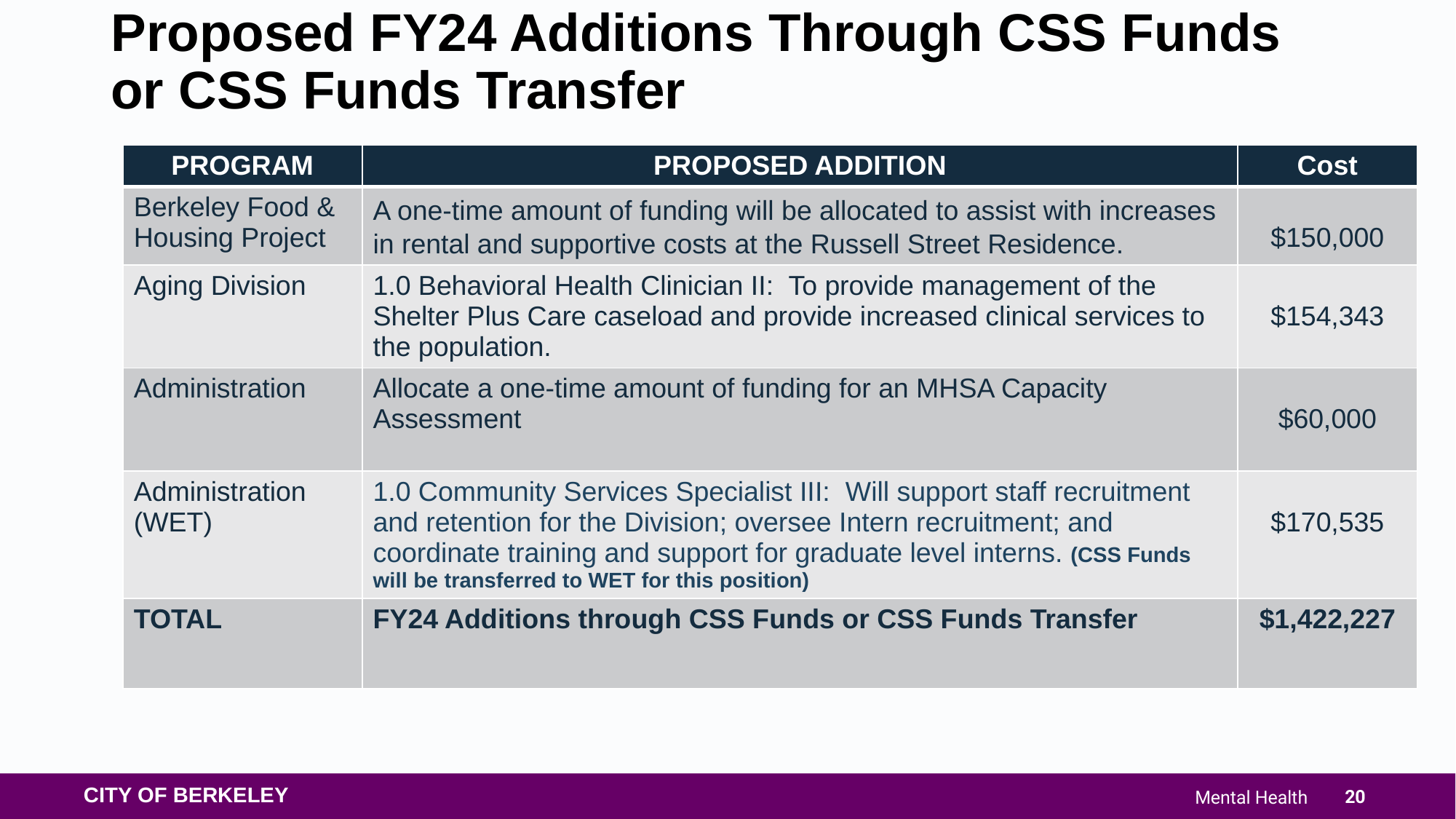

Proposed FY24 Additions Through CSS Funds or CSS Funds Transfer
| PROGRAM | PROPOSED ADDITION | Cost |
| --- | --- | --- |
| Berkeley Food & Housing Project | A one-time amount of funding will be allocated to assist with increases in rental and supportive costs at the Russell Street Residence. | $150,000 |
| Aging Division | 1.0 Behavioral Health Clinician II: To provide management of the Shelter Plus Care caseload and provide increased clinical services to the population. | $154,343 |
| Administration | Allocate a one-time amount of funding for an MHSA Capacity Assessment | $60,000 |
| Administration (WET) | 1.0 Community Services Specialist III: Will support staff recruitment and retention for the Division; oversee Intern recruitment; and coordinate training and support for graduate level interns. (CSS Funds will be transferred to WET for this position) | $170,535 |
| TOTAL | FY24 Additions through CSS Funds or CSS Funds Transfer | $1,422,227 |
20